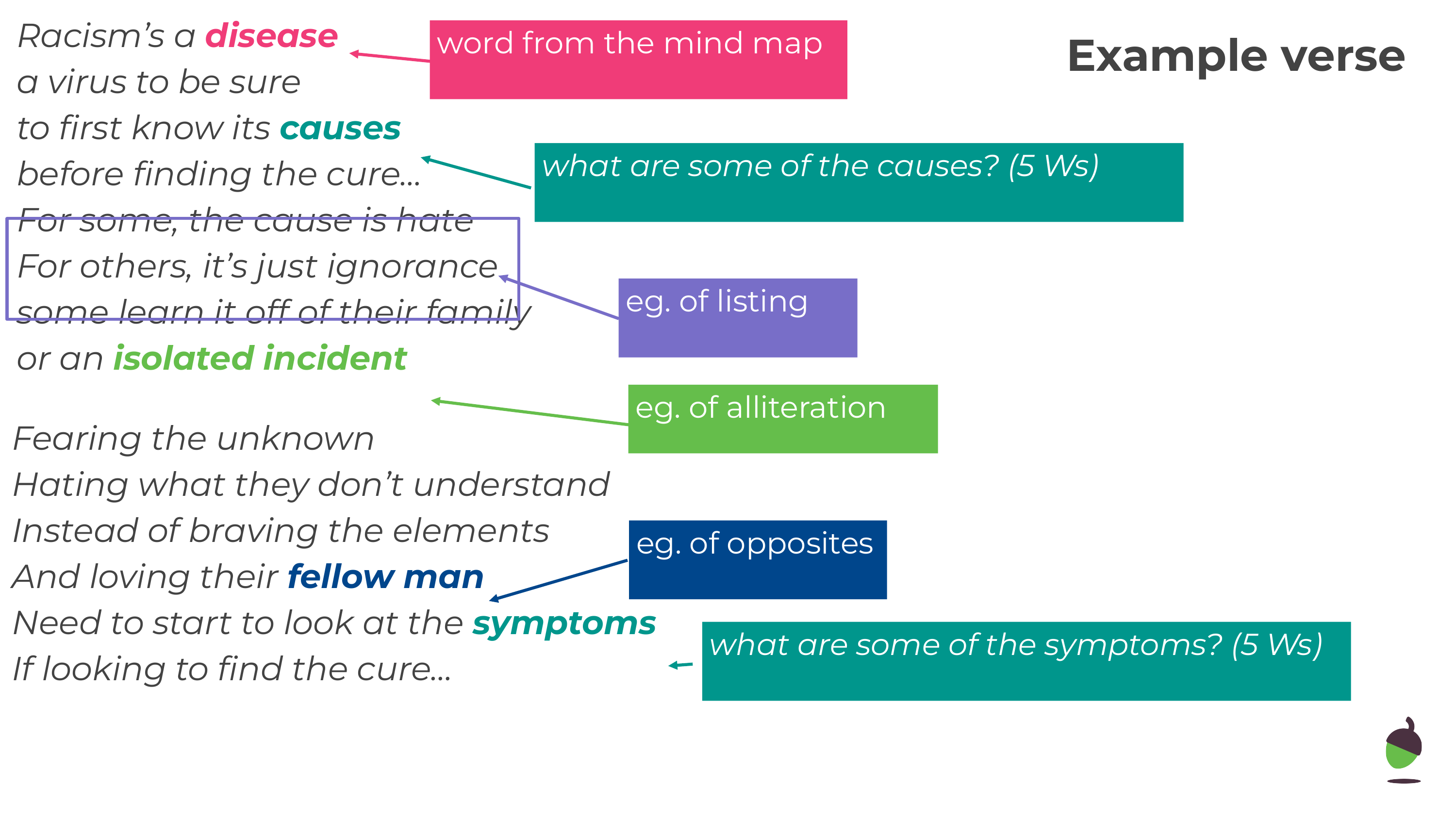

Racism’s a disease
a virus to be sure
to first know its causes
before finding the cure…
For some, the cause is hate
For others, it’s just ignorance
some learn it off of their family
or an isolated incident

# Example verse
word from the mind map
what are some of the causes? (5 Ws)

eg. of listing
eg. of alliteration
Fearing the unknown
Hating what they don’t understand
Instead of braving the elements
And loving their fellow man
Need to start to look at the symptoms
If looking to find the cure…
eg. of opposites
what are some of the symptoms? (5 Ws)